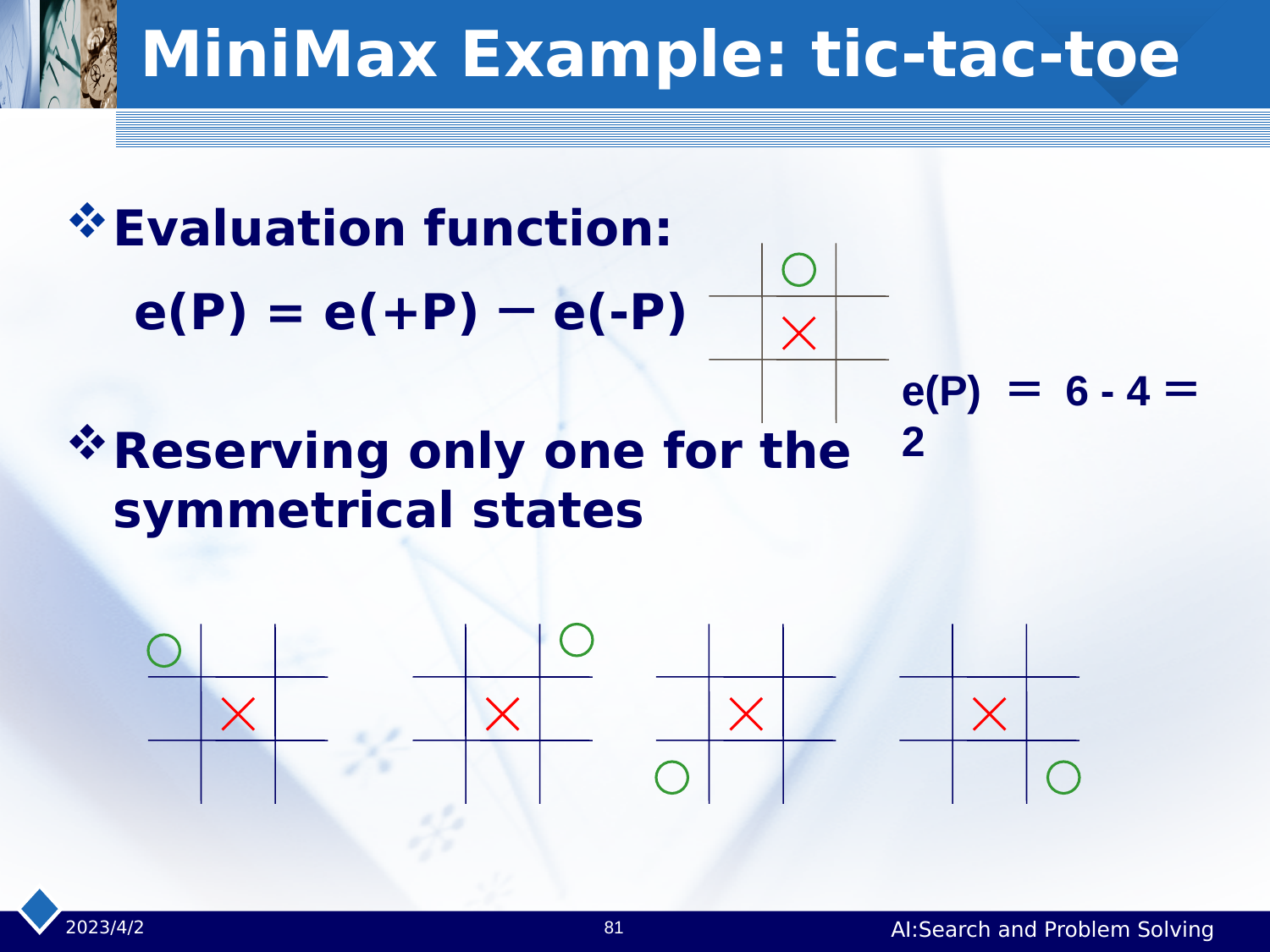

# MiniMax Example: tic-tac-toe
Evaluation function:
    e(P) = e(+P)－e(-P)

Reserving only one for the symmetrical states

e(P) ＝ 6 - 4＝2

2023/4/2
81
AI:Search and Problem Solving